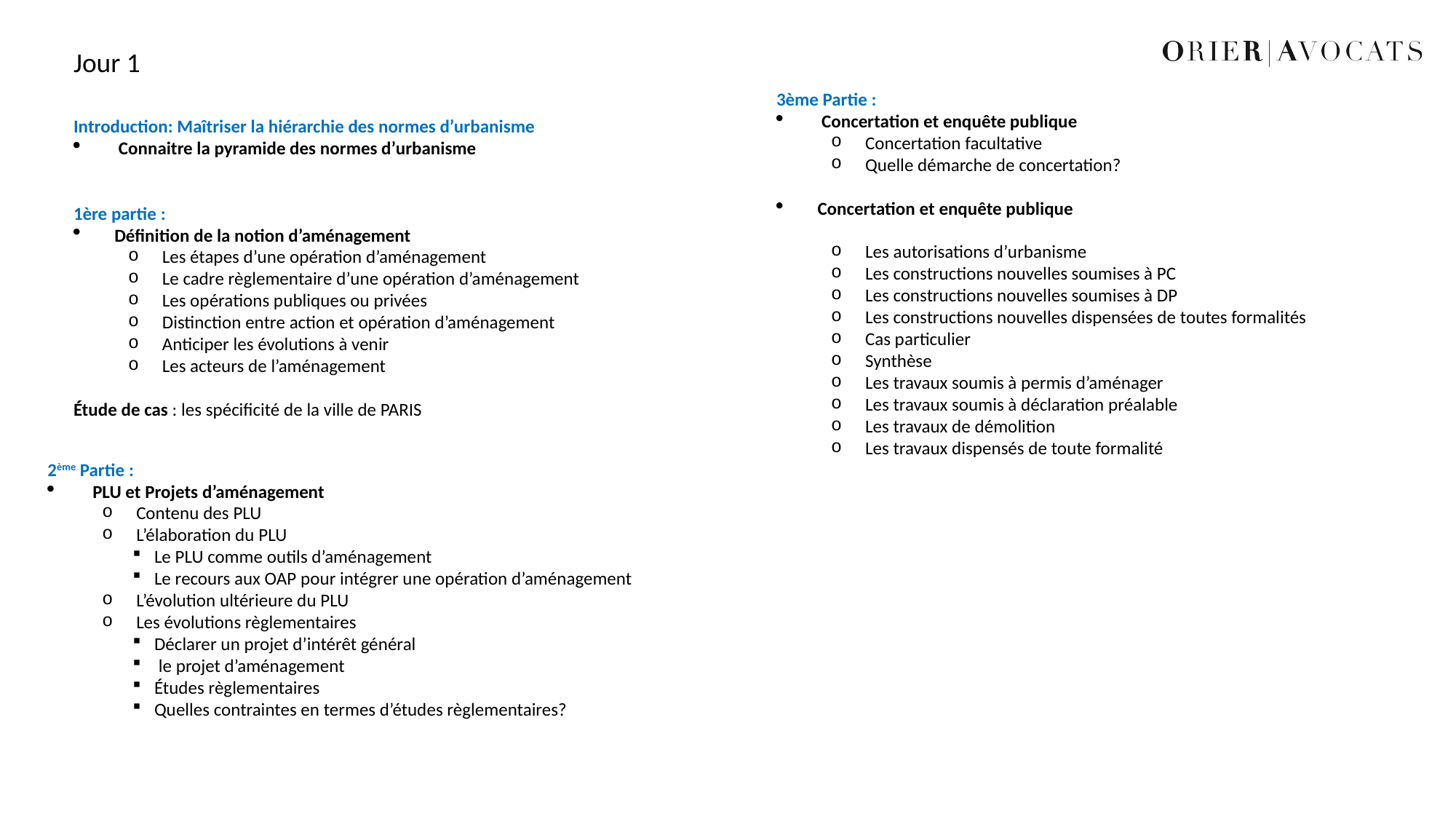

Jour 1
3ème Partie :
 Concertation et enquête publique
Concertation facultative
Quelle démarche de concertation?

Concertation et enquête publique

Les autorisations d’urbanisme
Les constructions nouvelles soumises à PC
Les constructions nouvelles soumises à DP
Les constructions nouvelles dispensées de toutes formalités
Cas particulier
Synthèse
Les travaux soumis à permis d’aménager
Les travaux soumis à déclaration préalable
Les travaux de démolition
Les travaux dispensés de toute formalité
Introduction: Maîtriser la hiérarchie des normes d’urbanisme
 Connaitre la pyramide des normes d’urbanisme

1ère partie :
Définition de la notion d’aménagement
Les étapes d’une opération d’aménagement
Le cadre règlementaire d’une opération d’aménagement
Les opérations publiques ou privées
Distinction entre action et opération d’aménagement
Anticiper les évolutions à venir
Les acteurs de l’aménagement

Étude de cas : les spécificité de la ville de PARIS

2ème Partie :
 PLU et Projets d’aménagement
Contenu des PLU
L’élaboration du PLU
Le PLU comme outils d’aménagement
Le recours aux OAP pour intégrer une opération d’aménagement
L’évolution ultérieure du PLU
Les évolutions règlementaires
Déclarer un projet d’intérêt général
 le projet d’aménagement
Études règlementaires
Quelles contraintes en termes d’études règlementaires?